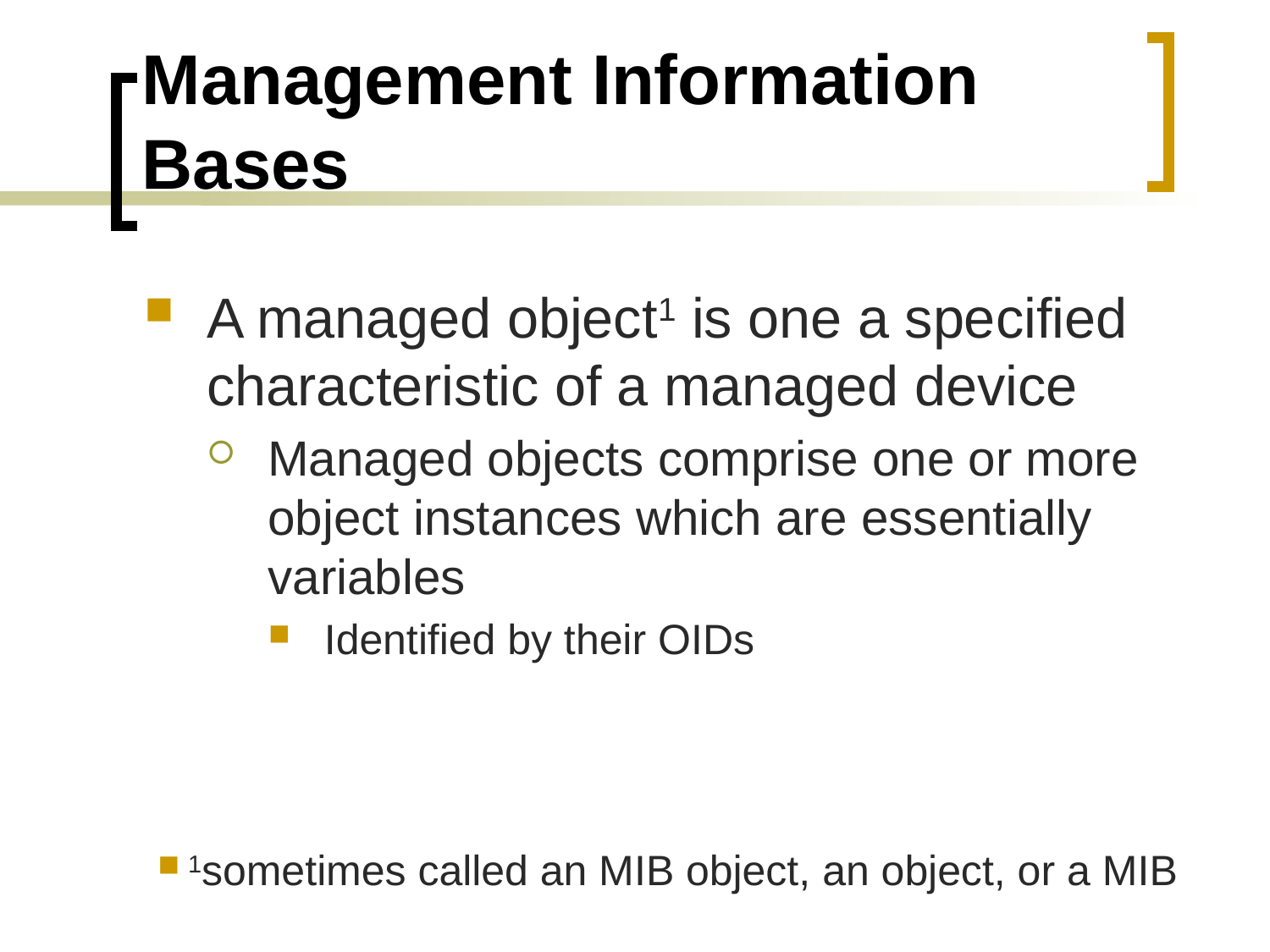

# Management Information Bases
A managed object1 is one a specified characteristic of a managed device
Managed objects comprise one or more object instances which are essentially variables
Identified by their OIDs
1sometimes called an MIB object, an object, or a MIB